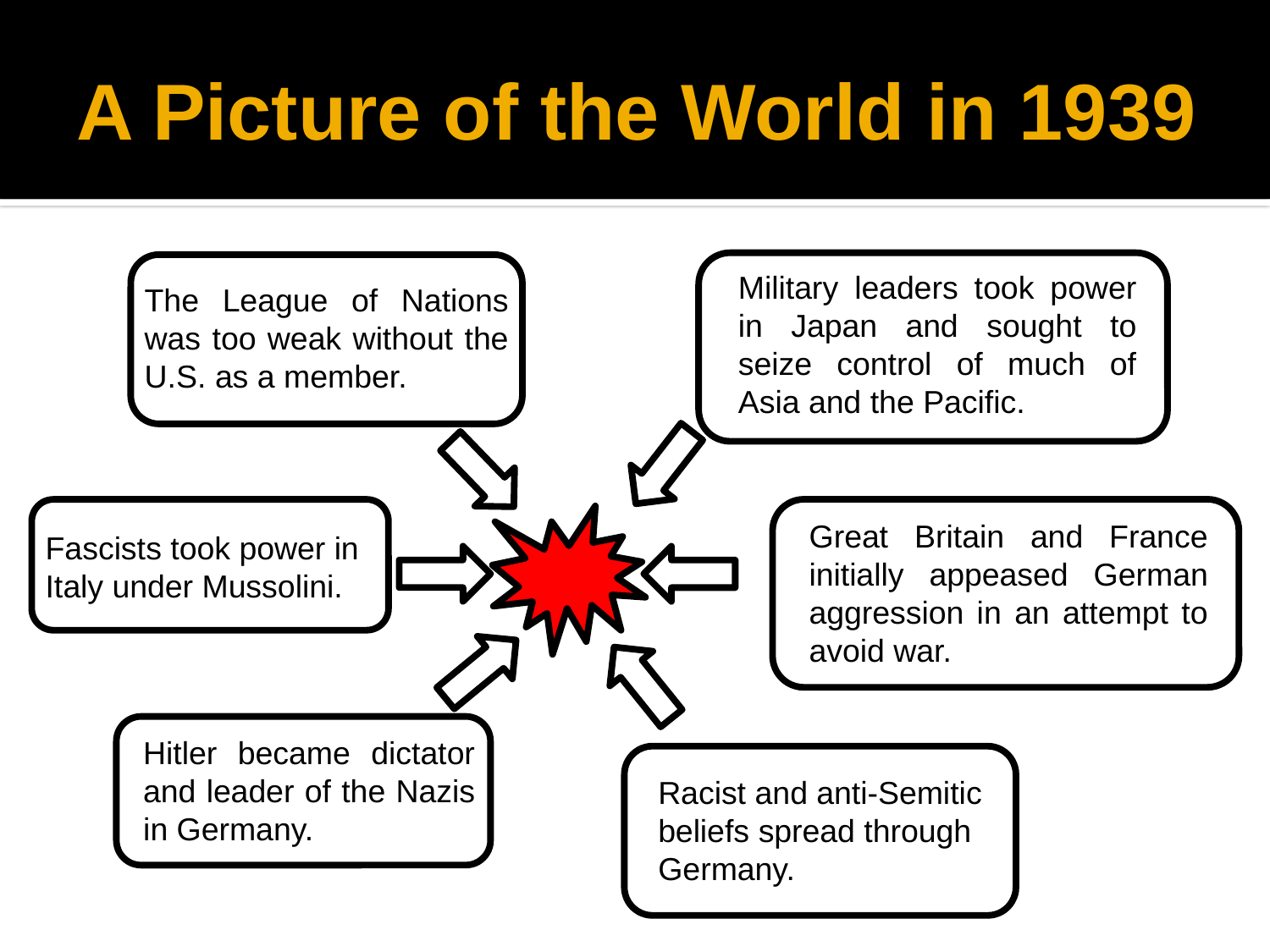

# A Picture of the World in 1939

Military leaders took power in Japan and sought to seize control of much of Asia and the Pacific.
The League of Nations was too weak without the U.S. as a member.

Great Britain and France initially appeased German aggression in an attempt to avoid war.
Fascists took power in Italy under Mussolini.

Hitler became dictator and leader of the Nazis in Germany.

Racist and anti-Semitic beliefs spread through Germany.